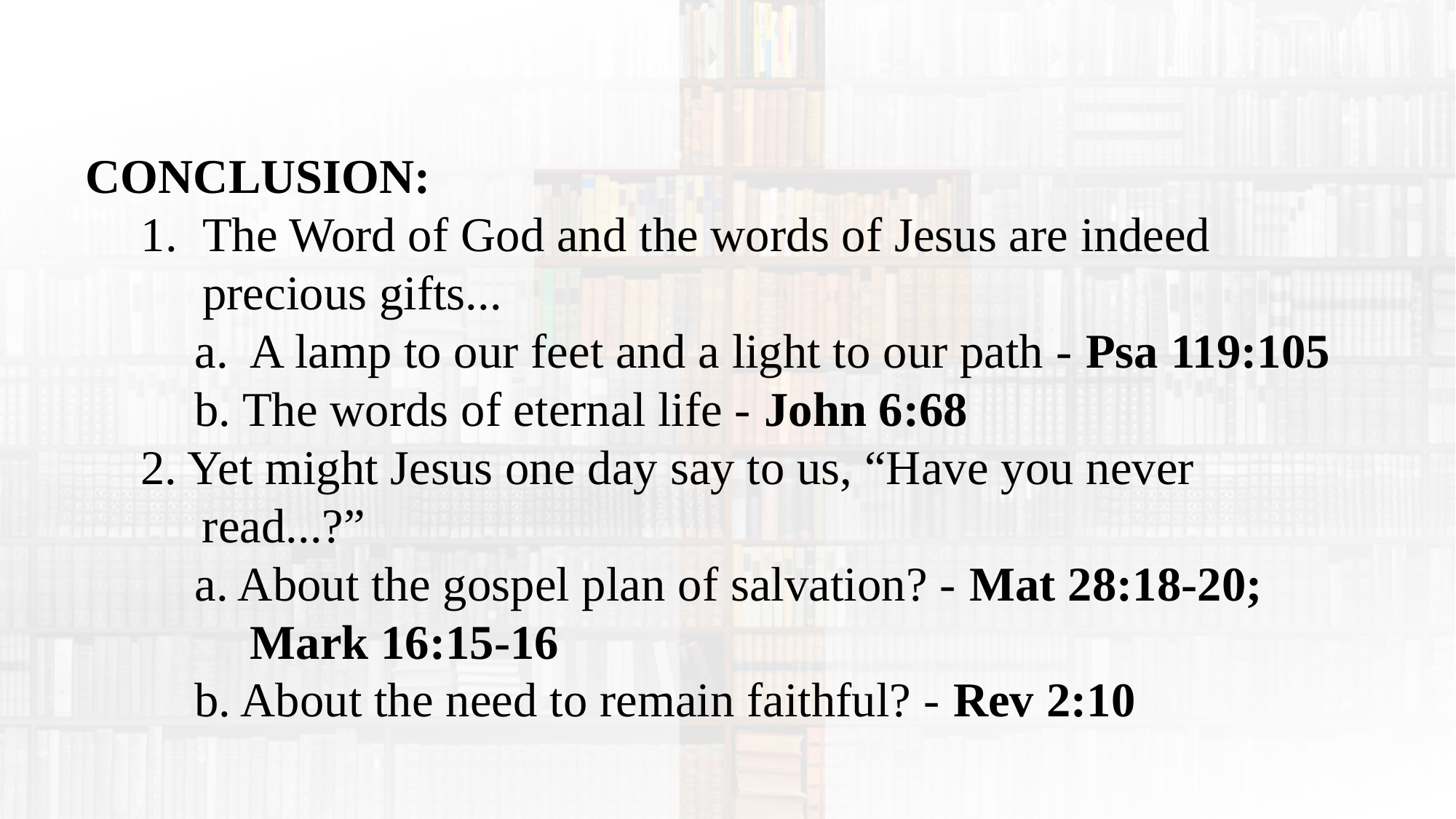

CONCLUSION:
The Word of God and the words of Jesus are indeed precious gifts...
A lamp to our feet and a light to our path - Psa 119:105
b. The words of eternal life - John 6:68
2. Yet might Jesus one day say to us, “Have you never read...?”
a. About the gospel plan of salvation? - Mat 28:18-20; Mark 16:15-16
b. About the need to remain faithful? - Rev 2:10